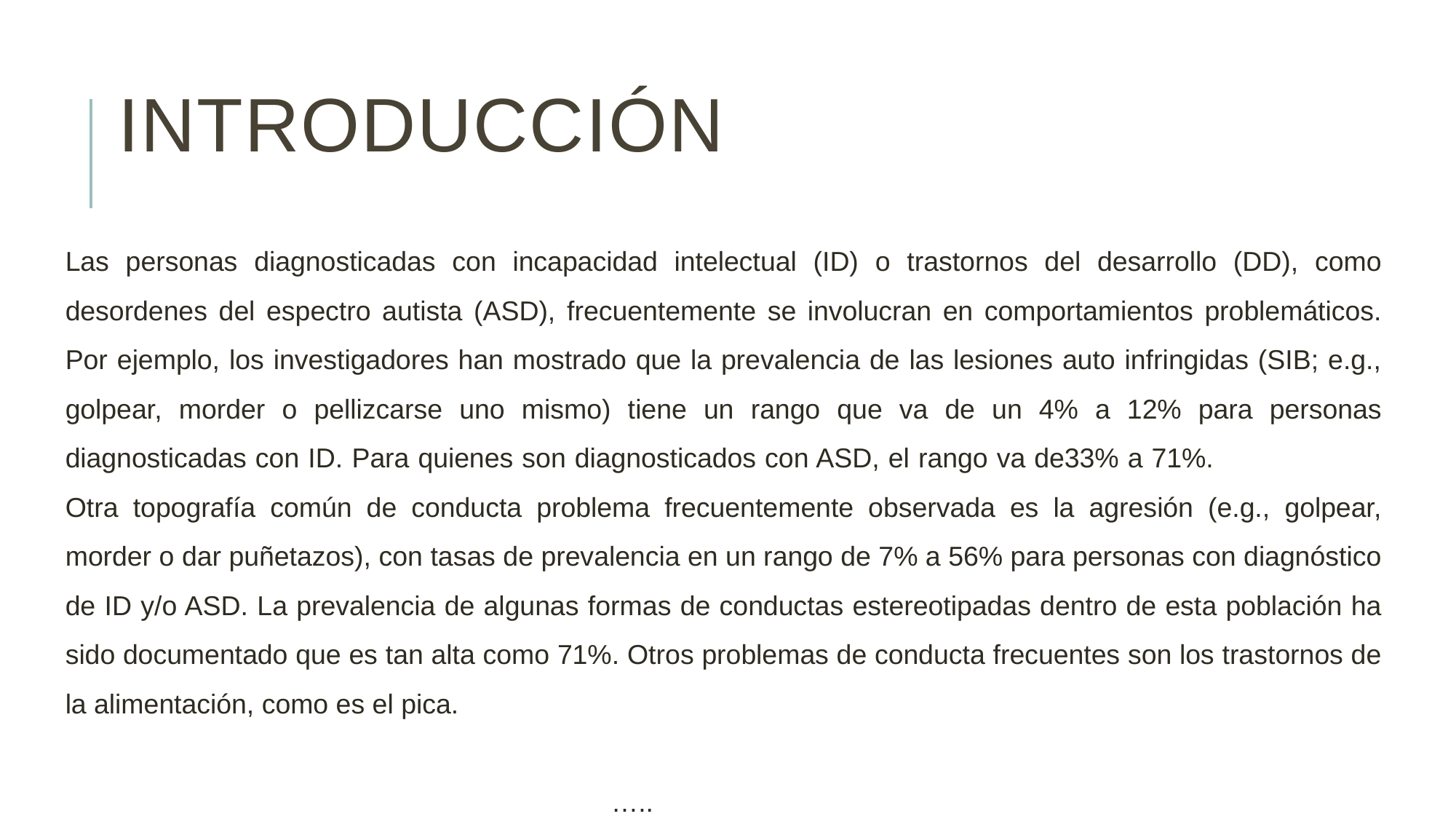

# Introducción
Las personas diagnosticadas con incapacidad intelectual (ID) o trastornos del desarrollo (DD), como desordenes del espectro autista (ASD), frecuentemente se involucran en comportamientos problemáticos. Por ejemplo, los investigadores han mostrado que la prevalencia de las lesiones auto infringidas (SIB; e.g., golpear, morder o pellizcarse uno mismo) tiene un rango que va de un 4% a 12% para personas diagnosticadas con ID. Para quienes son diagnosticados con ASD, el rango va de33% a 71%.                    Otra topografía común de conducta problema frecuentemente observada es la agresión (e.g., golpear, morder o dar puñetazos), con tasas de prevalencia en un rango de 7% a 56% para personas con diagnóstico de ID y/o ASD. La prevalencia de algunas formas de conductas estereotipadas dentro de esta población ha sido documentado que es tan alta como 71%. Otros problemas de conducta frecuentes son los trastornos de la alimentación, como es el pica.
																	…..